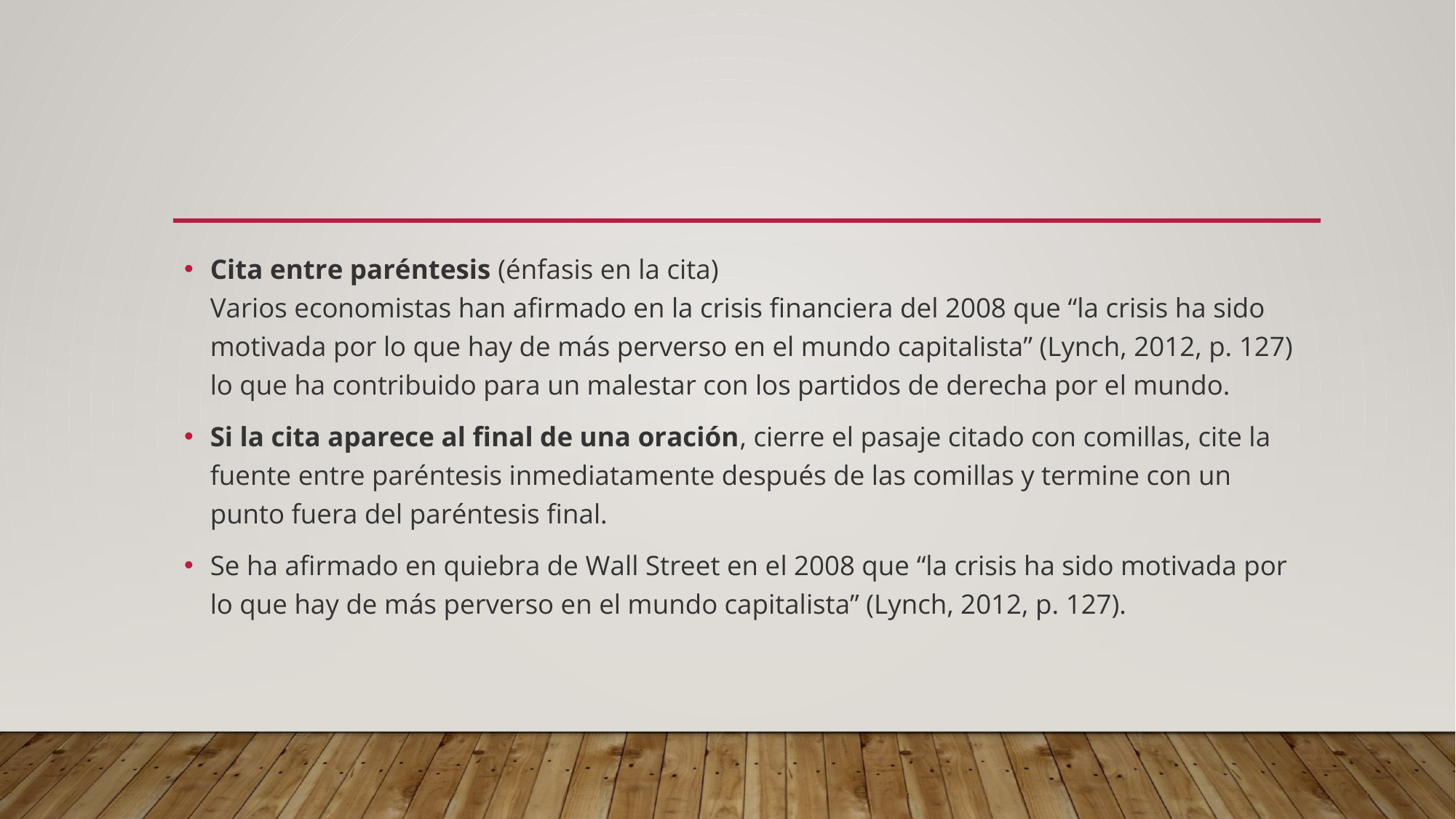

Cita entre paréntesis (énfasis en la cita)
Varios economistas han afirmado en la crisis financiera del 2008 que “la crisis ha sido motivada por lo que hay de más perverso en el mundo capitalista” (Lynch, 2012, p. 127) lo que ha contribuido para un malestar con los partidos de derecha por el mundo.
Si la cita aparece al final de una oración, cierre el pasaje citado con comillas, cite la fuente entre paréntesis inmediatamente después de las comillas y termine con un punto fuera del paréntesis final.
Se ha afirmado en quiebra de Wall Street en el 2008 que “la crisis ha sido motivada por lo que hay de más perverso en el mundo capitalista” (Lynch, 2012, p. 127).